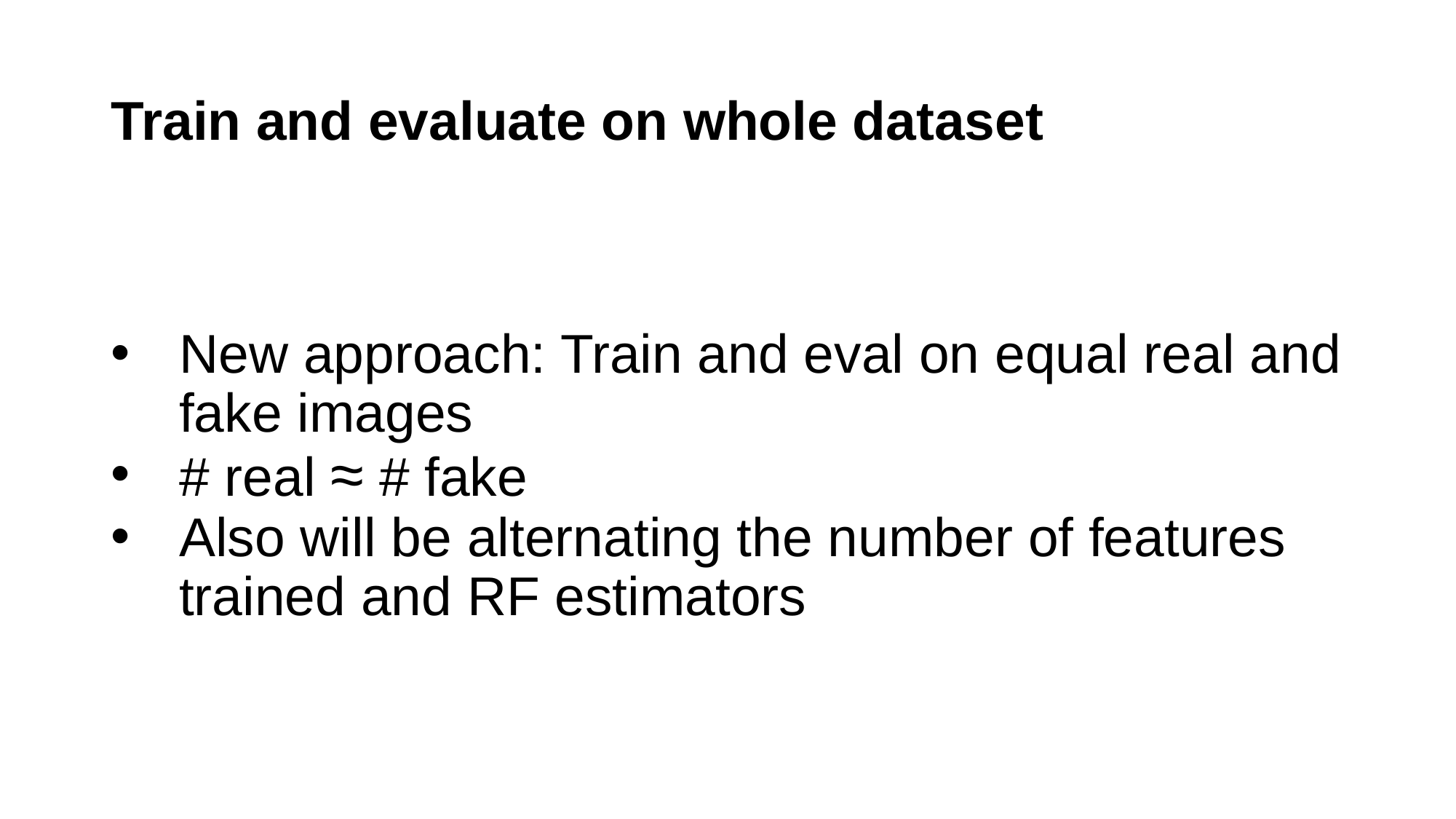

# Train and evaluate on whole dataset
New approach: Train and eval on equal real and fake images
# real ≈ # fake
Also will be alternating the number of features trained and RF estimators